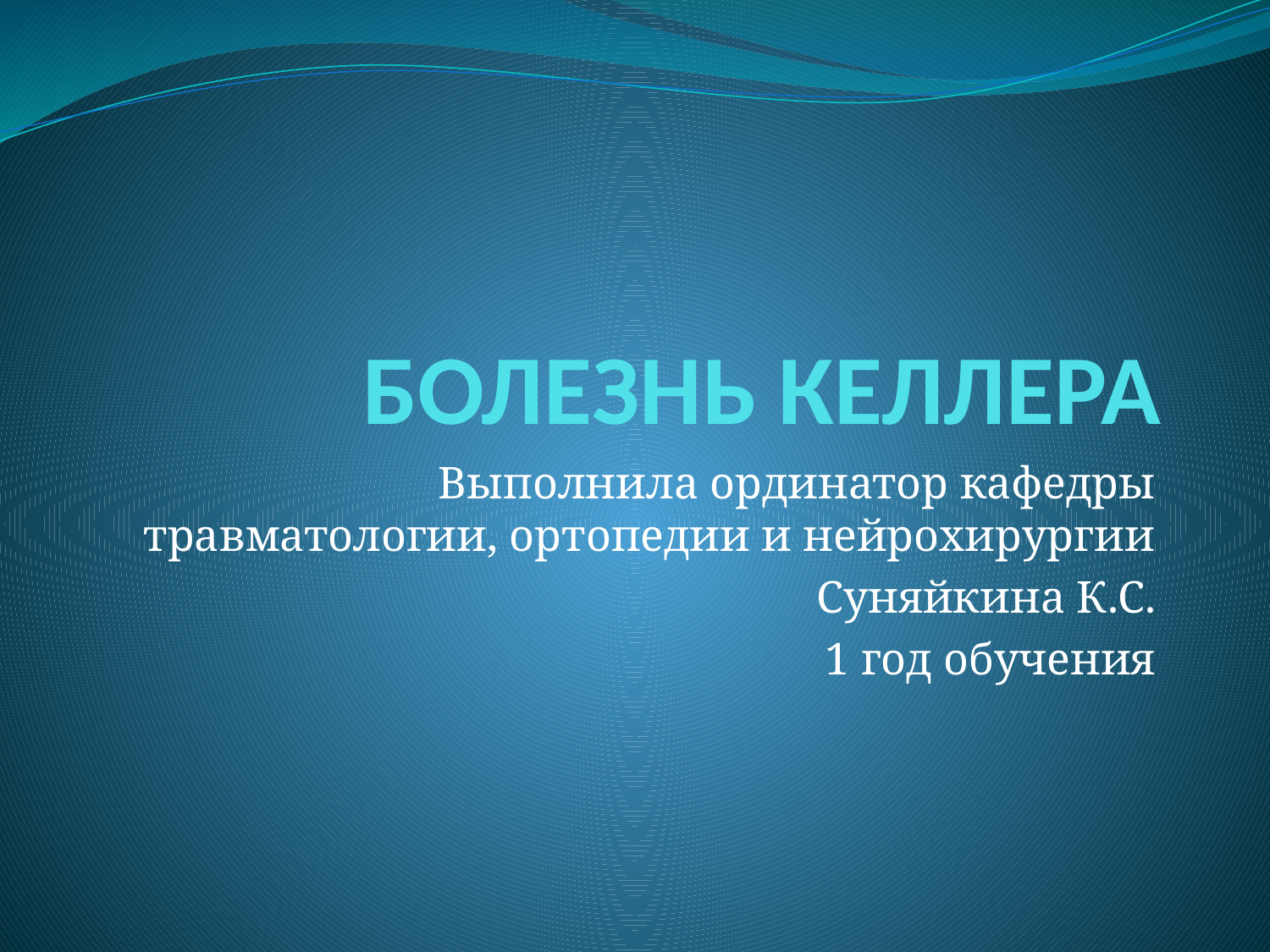

# БОЛЕЗНЬ КЕЛЛЕРА
Выполнила ординатор кафедры травматологии, ортопедии и нейрохирургии
Суняйкина К.С.
1 год обучения